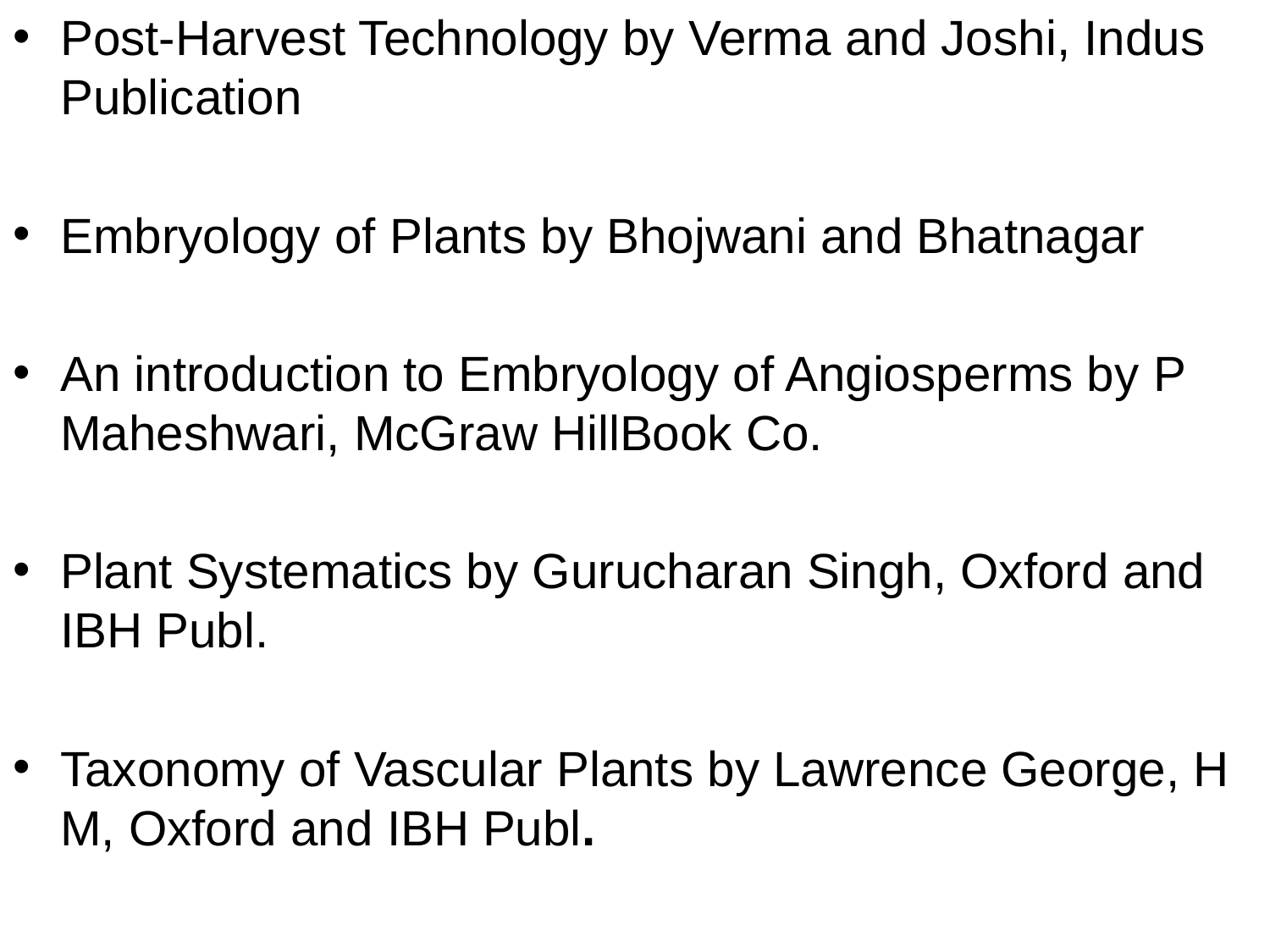

Post-Harvest Technology by Verma and Joshi, Indus Publication

Embryology of Plants by Bhojwani and Bhatnagar

An introduction to Embryology of Angiosperms by P Maheshwari, McGraw HillBook Co.

Plant Systematics by Gurucharan Singh, Oxford and IBH Publ.

Taxonomy of Vascular Plants by Lawrence George, H M, Oxford and IBH Publ.